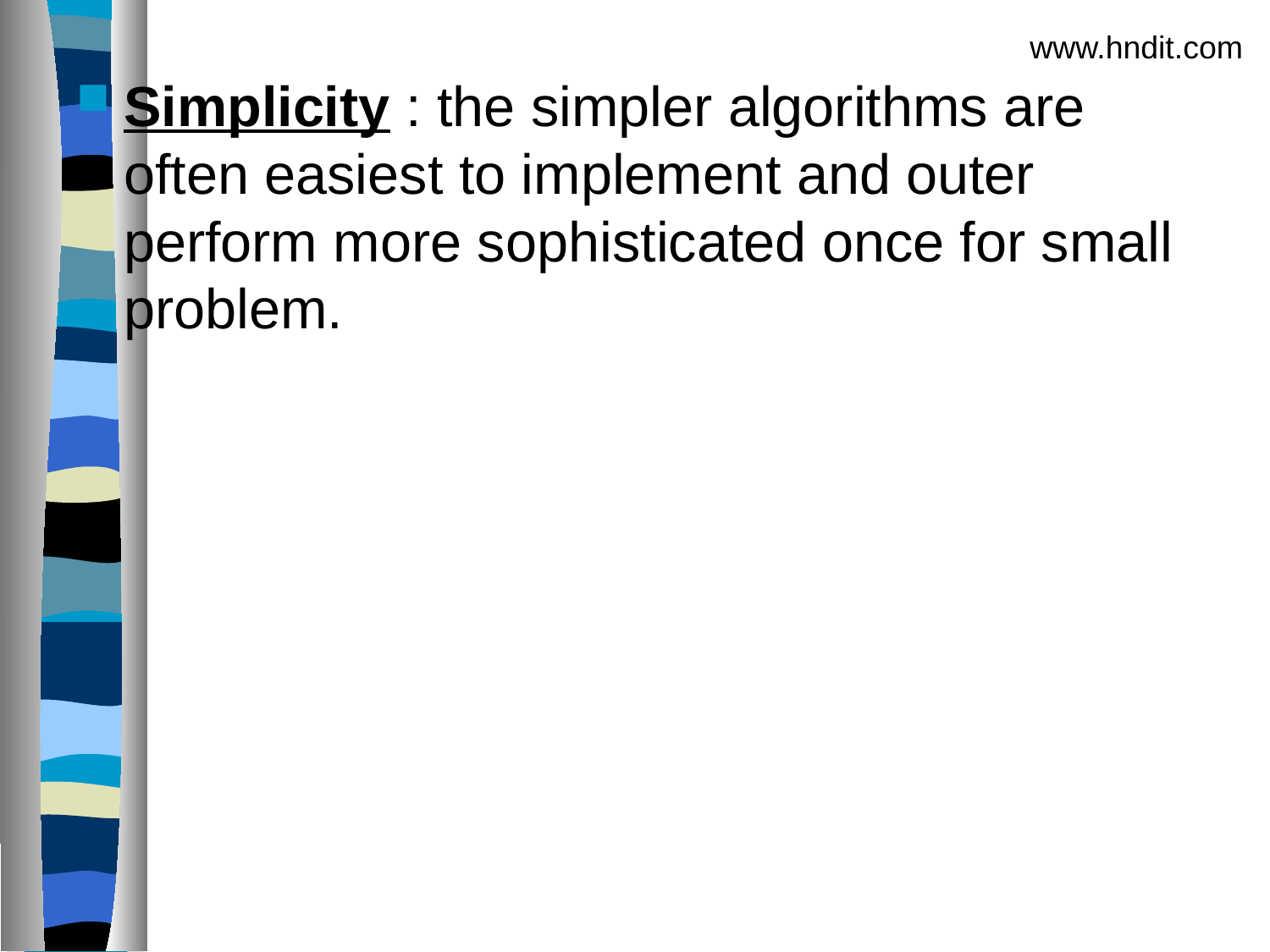

www.hndit.com

Simplicity : the simpler algorithms are often easiest to implement and outer perform more sophisticated once for small problem.